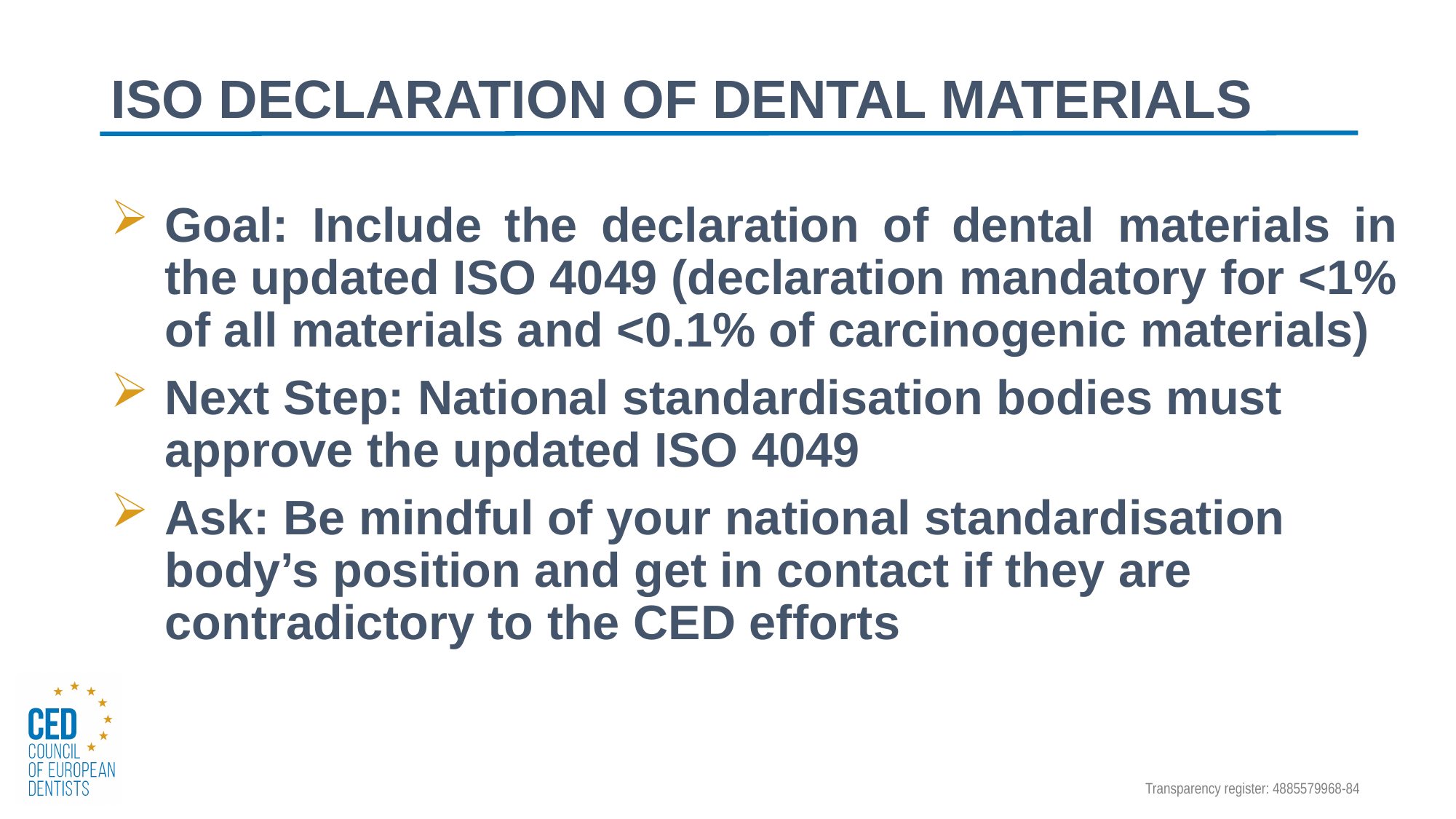

# ISO DECLARATION OF DENTAL MATERIALS
Goal: Include the declaration of dental materials in the updated ISO 4049 (declaration mandatory for <1% of all materials and <0.1% of carcinogenic materials)
Next Step: National standardisation bodies must approve the updated ISO 4049
Ask: Be mindful of your national standardisation body’s position and get in contact if they are contradictory to the CED efforts